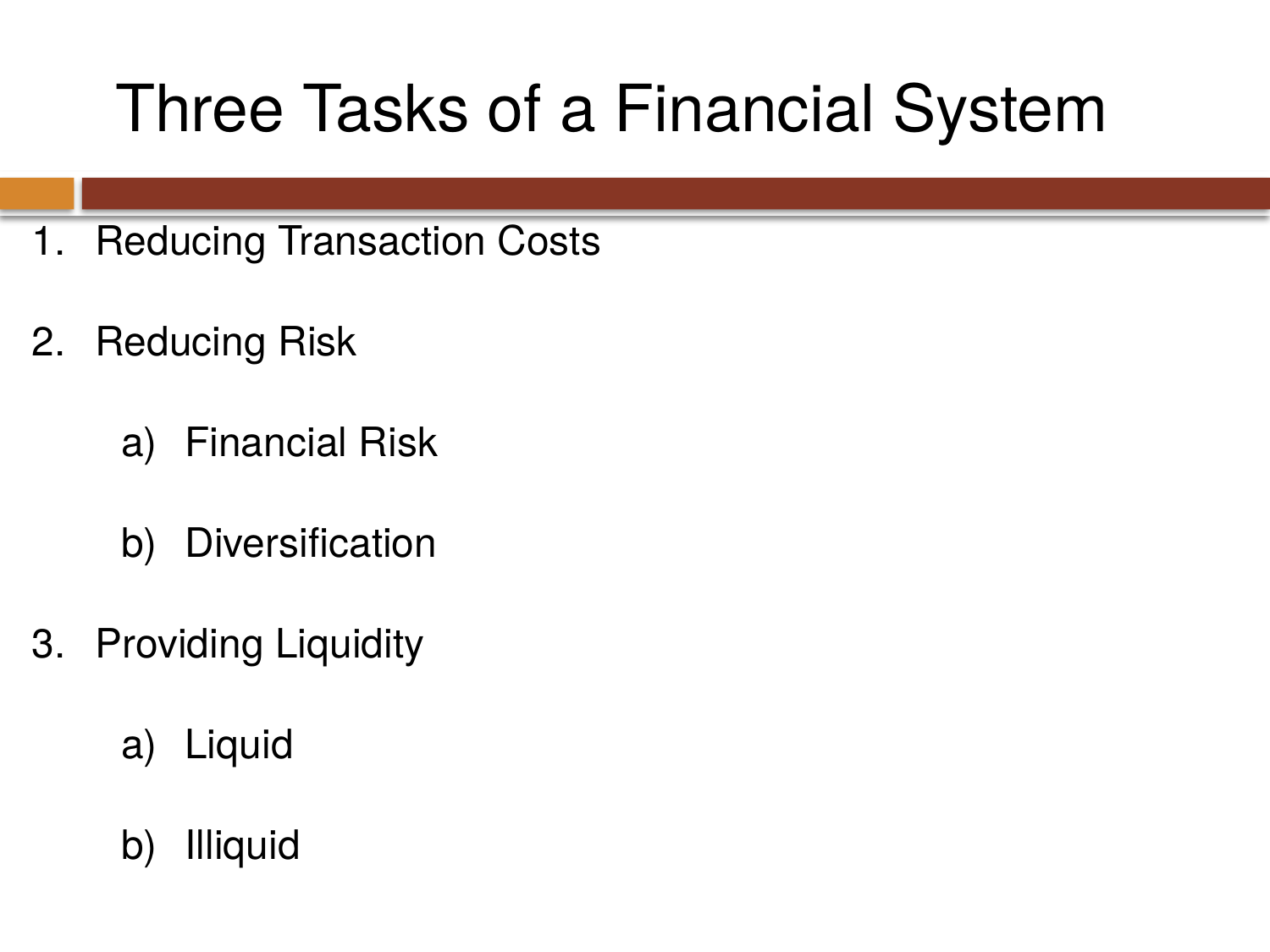

# Three Tasks of a Financial System
Reducing Transaction Costs
Reducing Risk
Financial Risk
Diversification
Providing Liquidity
Liquid
Illiquid